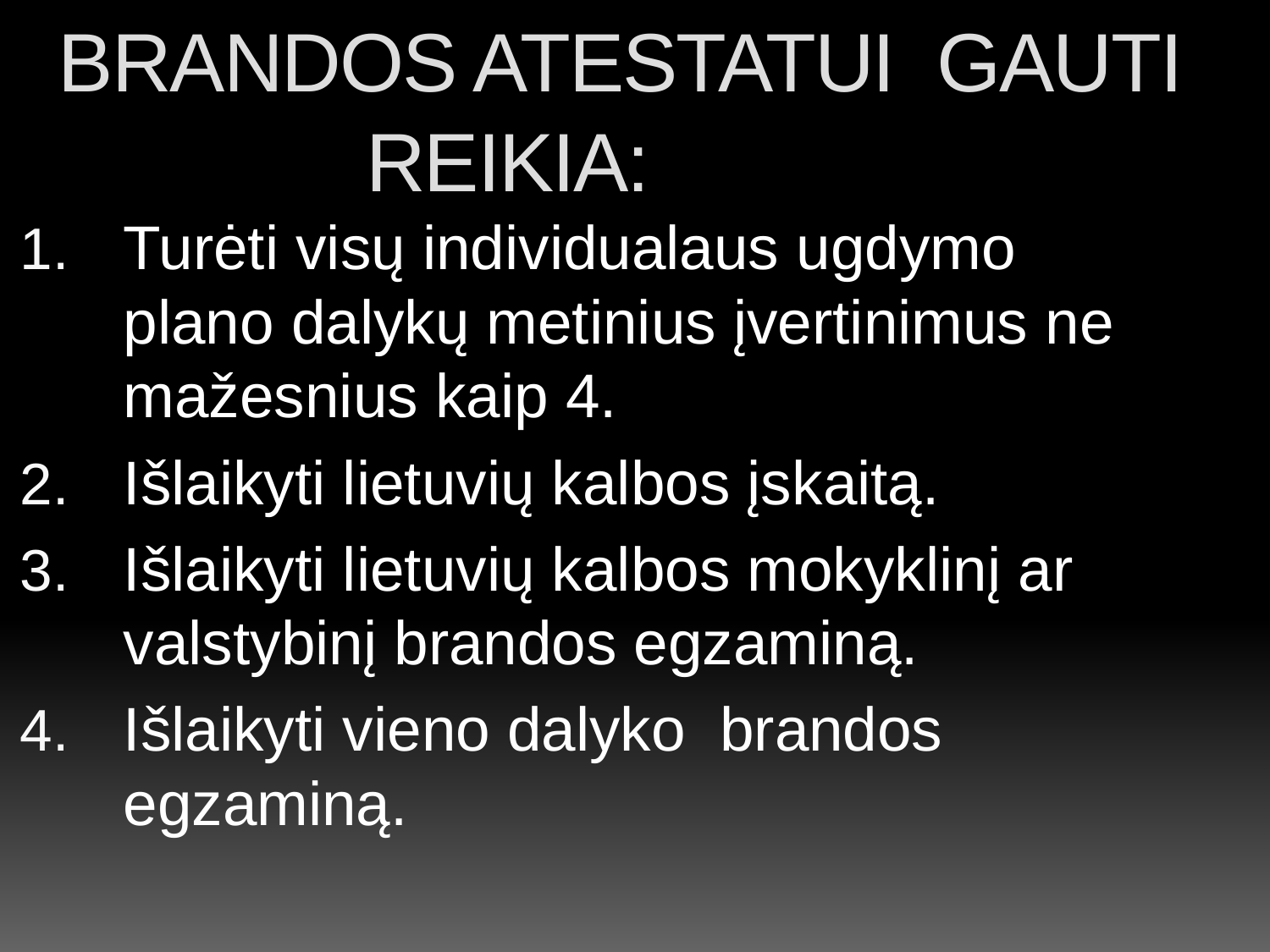

BRANDOS ATESTATUI  GAUTI REIKIA:
Turėti visų individualaus ugdymo plano dalykų metinius įvertinimus ne mažesnius kaip 4.
Išlaikyti lietuvių kalbos įskaitą.
Išlaikyti lietuvių kalbos mokyklinį ar valstybinį brandos egzaminą.
Išlaikyti vieno dalyko  brandos egzaminą.